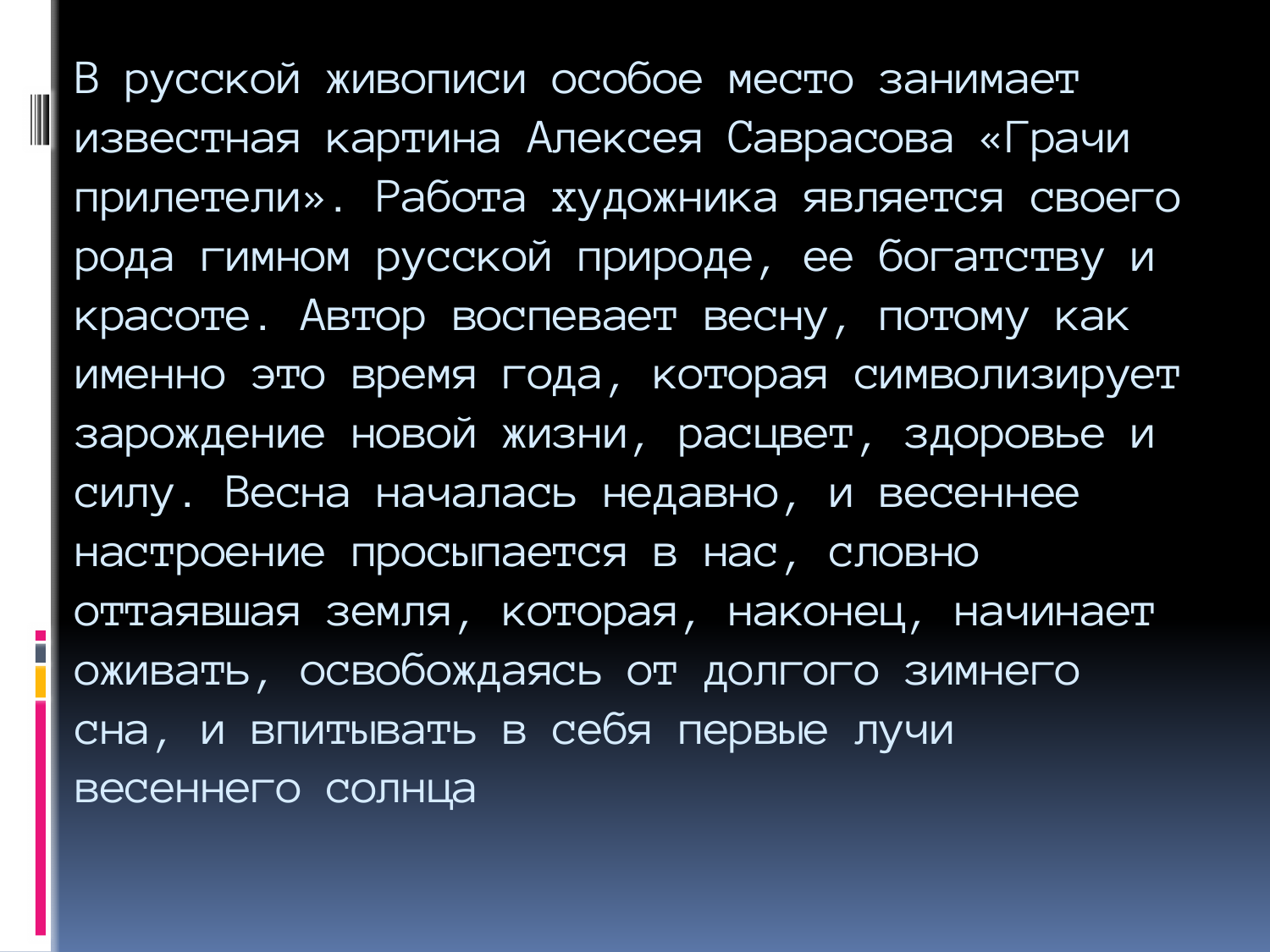

# В русской живописи особое место занимает известная картина Алексея Саврасова «Грачи прилетели». Работа художника является своего рода гимном русской природе, ее богатству и красоте. Автор воспевает весну, потому как именно это время года, которая символизирует зарождение новой жизни, расцвет, здоровье и силу. Весна началась недавно, и весеннее настроение просыпается в нас, словно оттаявшая земля, которая, наконец, начинает оживать, освобождаясь от долгого зимнего сна, и впитывать в себя первые лучи весеннего солнца